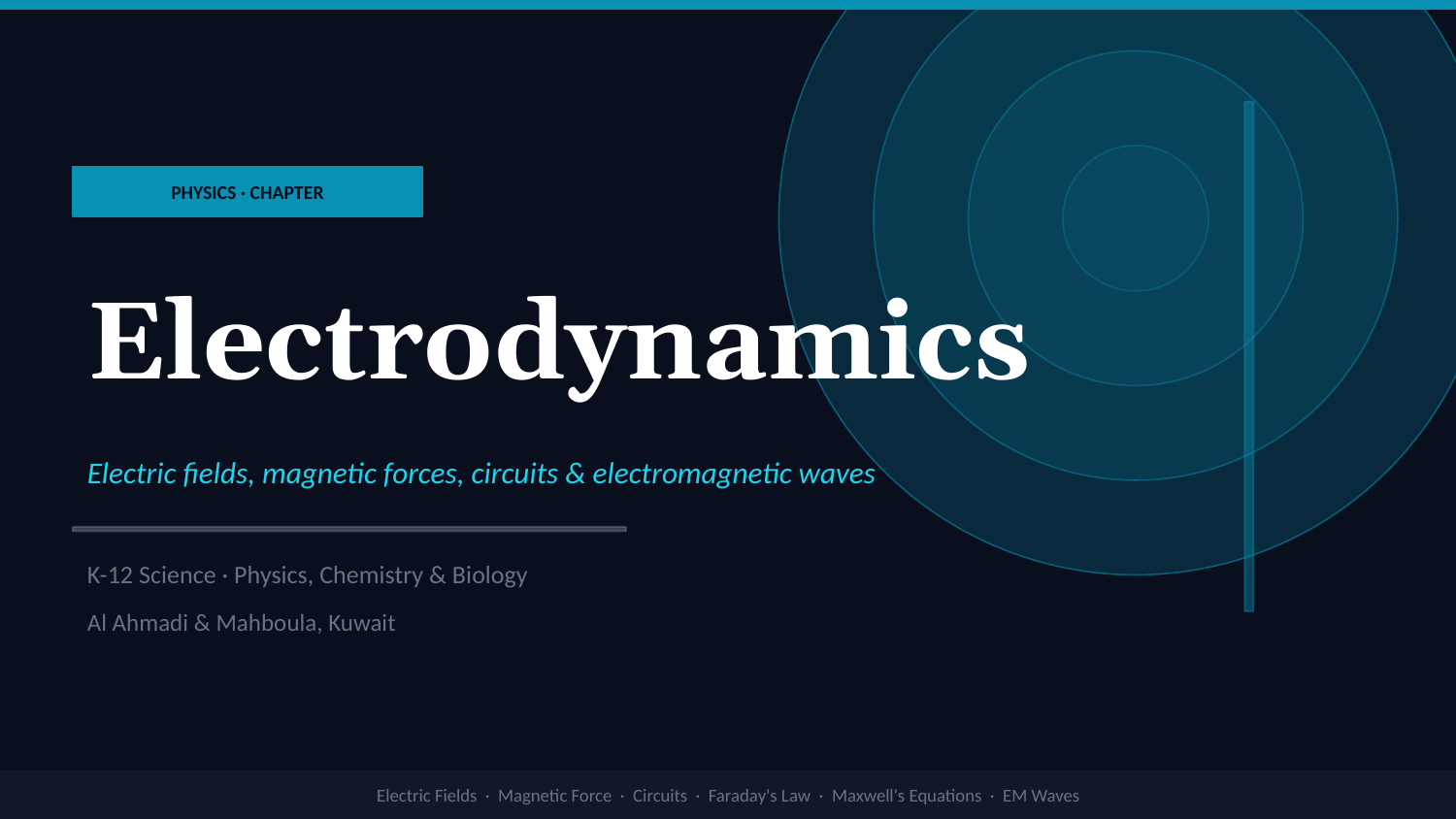

PHYSICS · CHAPTER
Electrodynamics
Electric fields, magnetic forces, circuits & electromagnetic waves

K-12 Science · Physics, Chemistry & Biology
Al Ahmadi & Mahboula, Kuwait

Electric Fields  ·  Magnetic Force  ·  Circuits  ·  Faraday's Law  ·  Maxwell's Equations  ·  EM Waves